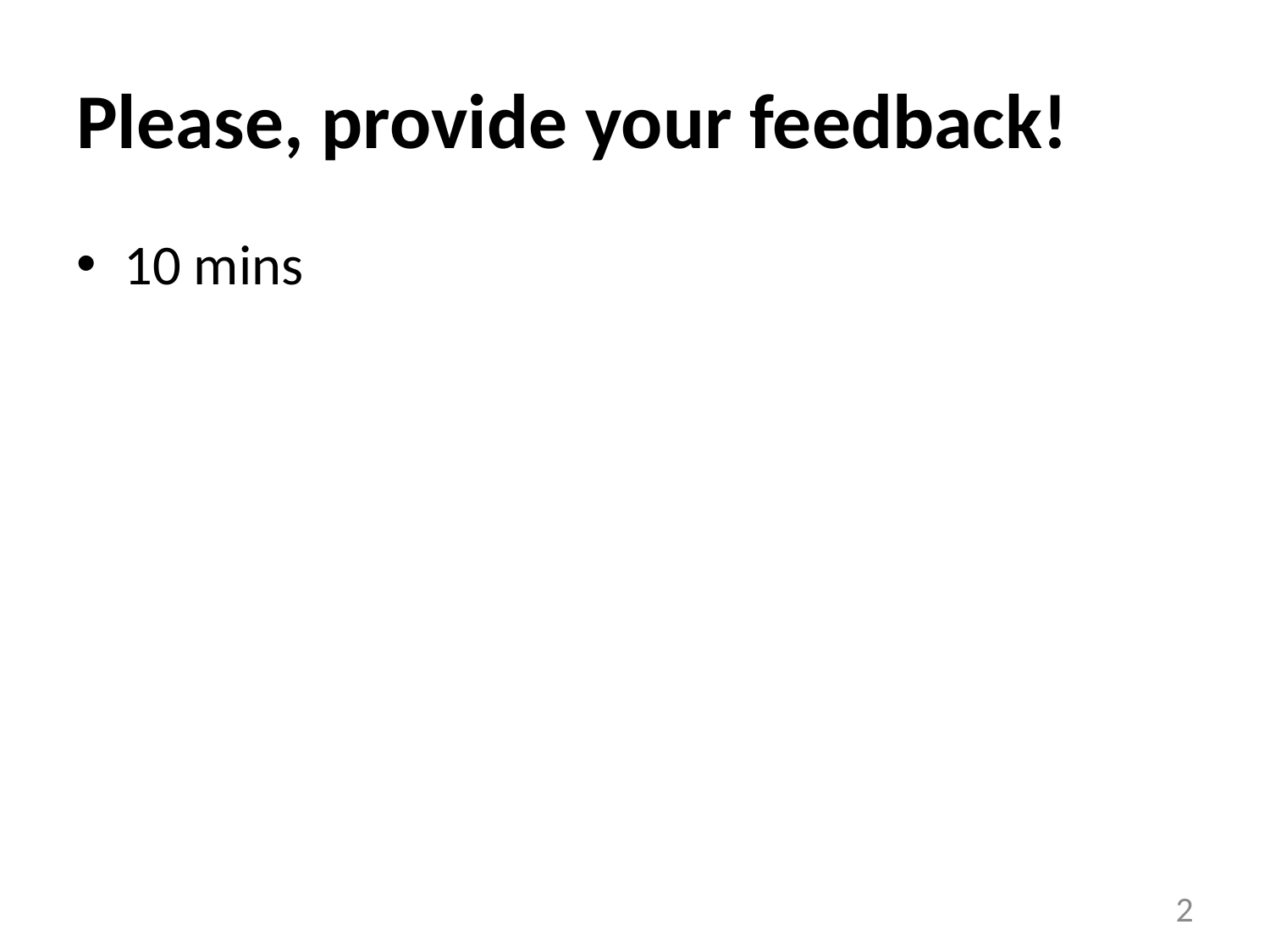

# Please, provide your feedback!
10 mins
2